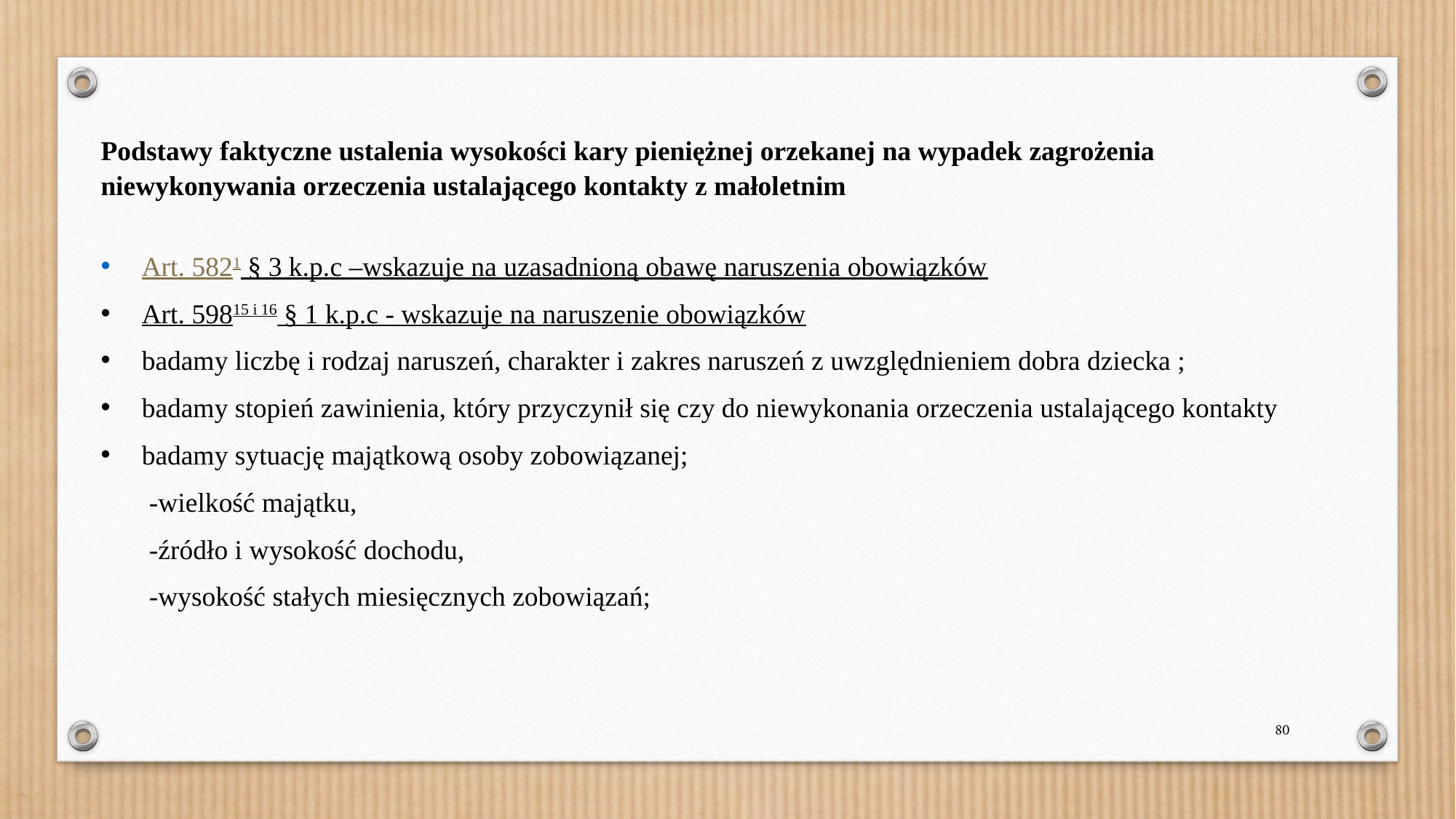

Podstawy faktyczne ustalenia wysokości kary pieniężnej orzekanej na wypadek zagrożenia niewykonywania orzeczenia ustalającego kontakty z małoletnim

Art. 5821 § 3 k.p.c –wskazuje na uzasadnioną obawę naruszenia obowiązków
Art. 59815 i 16 § 1 k.p.c - wskazuje na naruszenie obowiązków
badamy liczbę i rodzaj naruszeń, charakter i zakres naruszeń z uwzględnieniem dobra dziecka ;
badamy stopień zawinienia, który przyczynił się czy do niewykonania orzeczenia ustalającego kontakty
badamy sytuację majątkową osoby zobowiązanej;
       -wielkość majątku,
       -źródło i wysokość dochodu,
       -wysokość stałych miesięcznych zobowiązań;

80